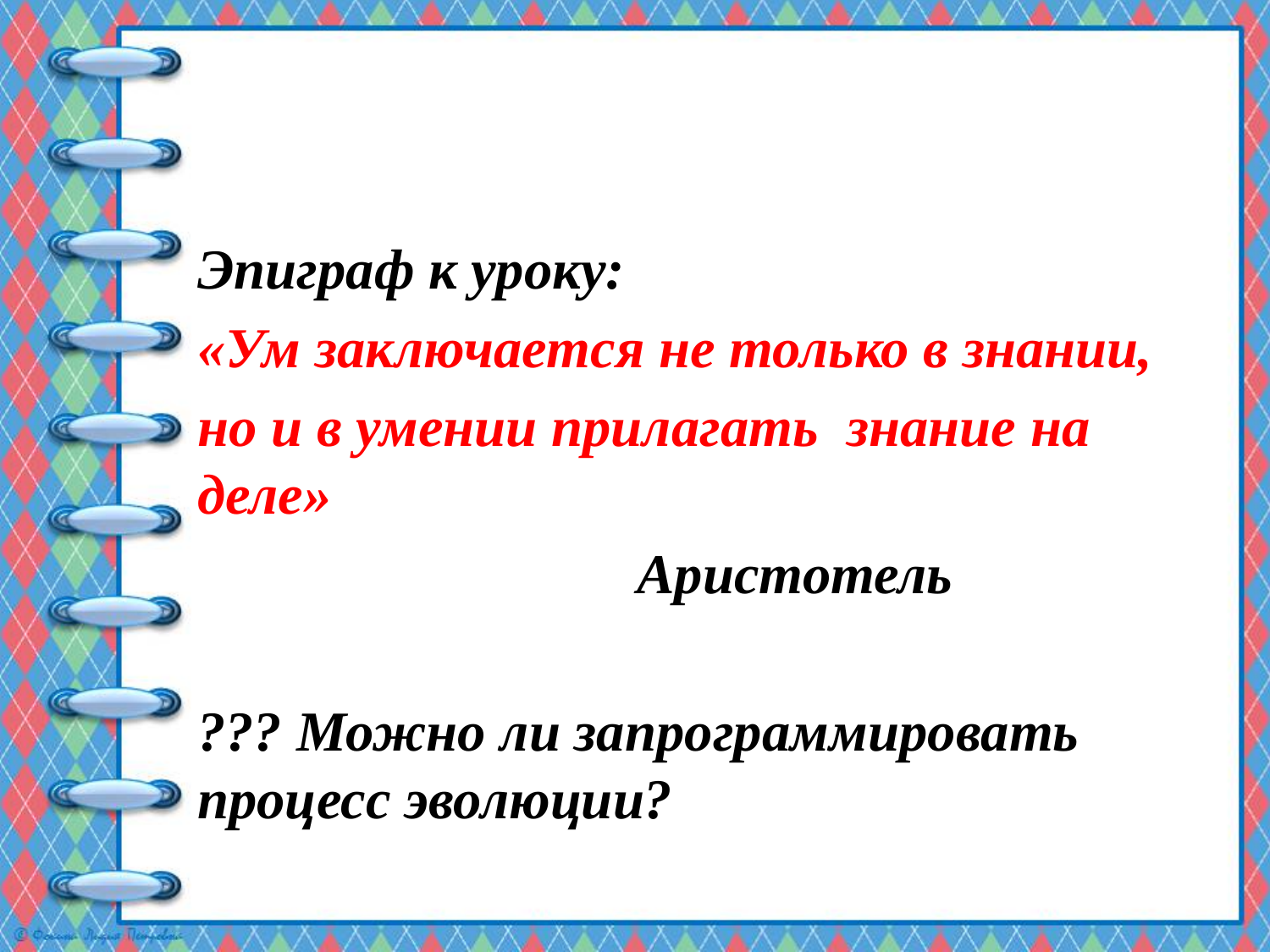

#
Эпиграф к уроку:
«Ум заключается не только в знании,
но и в умении прилагать  знание на деле»
                               Аристотель

??? Можно ли запрограммировать процесс эволюции?